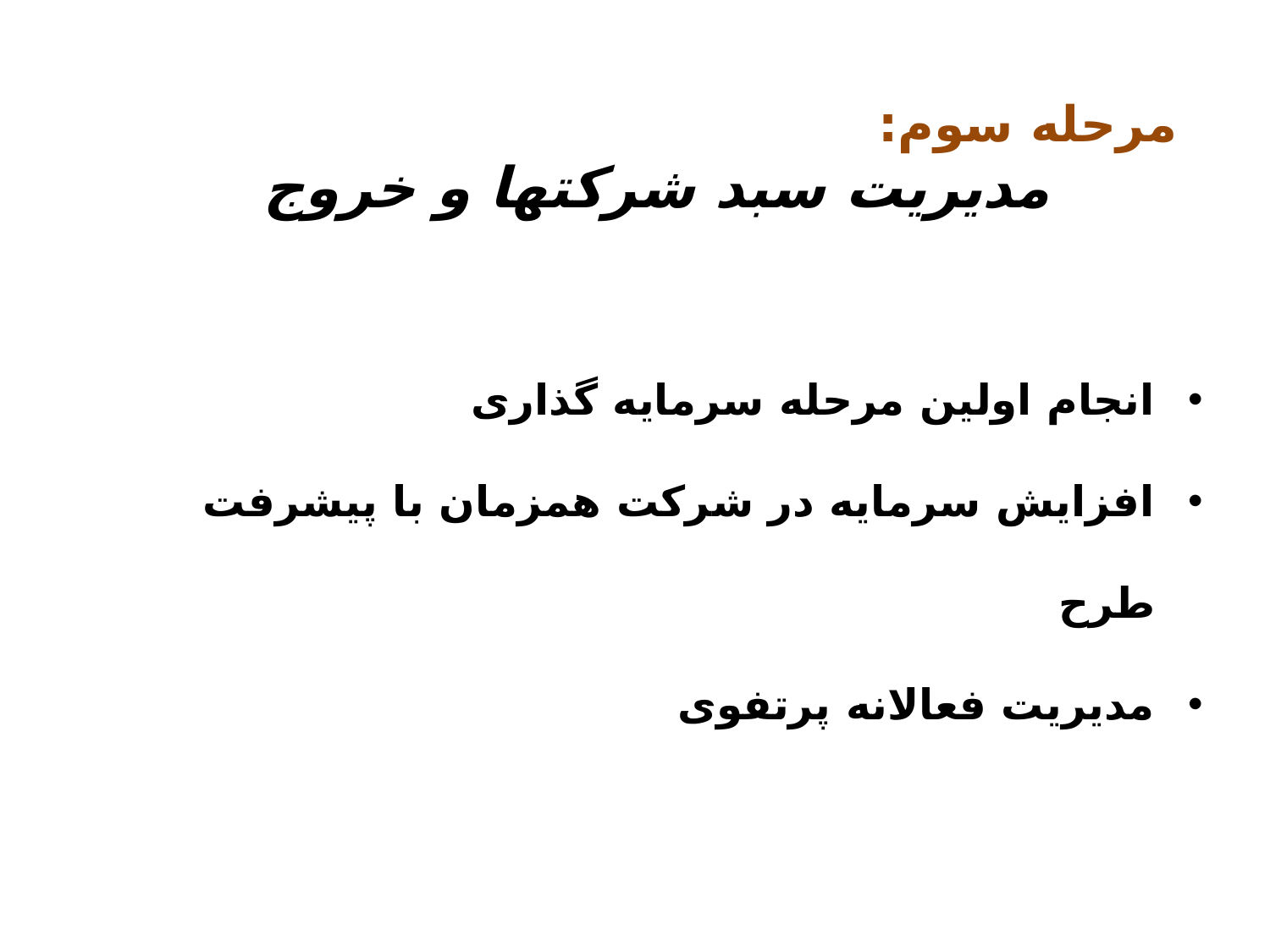

مرحله سوم:
	مدیریت سبد شرکتها و خروج
انجام اولین مرحله سرمایه گذاری
افزایش سرمایه در شرکت همزمان با پیشرفت طرح
مدیریت فعالانه پرتفوی